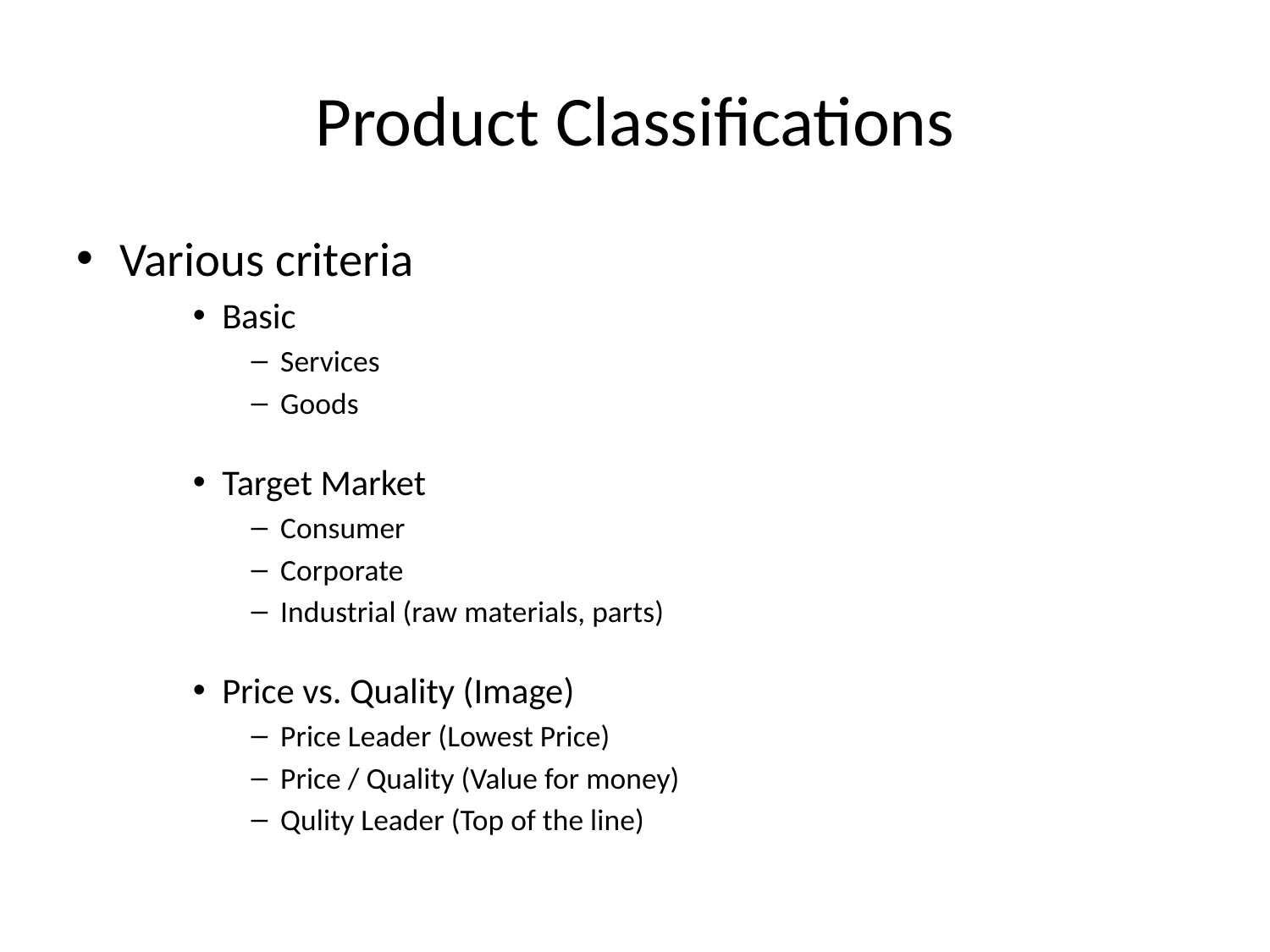

# Product Classifications
Various criteria
Basic
Services
Goods
Target Market
Consumer
Corporate
Industrial (raw materials, parts)
Price vs. Quality (Image)
Price Leader (Lowest Price)
Price / Quality (Value for money)
Qulity Leader (Top of the line)